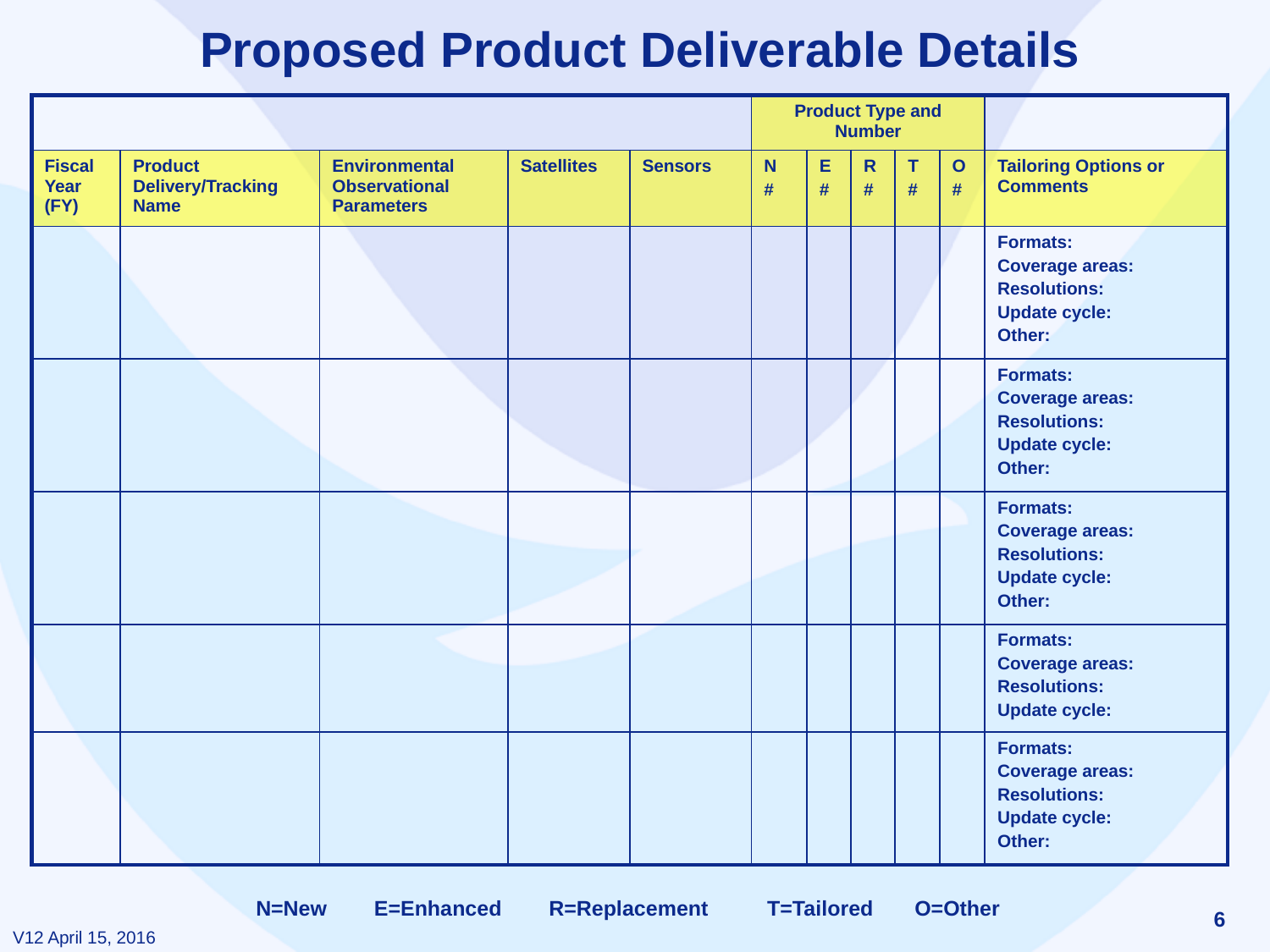

# Proposed Product Deliverable Details
|  |  |  |  |  | Product Type and Number |  |  |  |  |  |
| --- | --- | --- | --- | --- | --- | --- | --- | --- | --- | --- |
| Fiscal Year (FY) | Product Delivery/Tracking Name | Environmental Observational Parameters | Satellites | Sensors | N # | E # | R # | T # | O # | Tailoring Options or Comments |
|  |  |  |  |  |  |  |  |  |  | Formats: Coverage areas: Resolutions: Update cycle: Other: |
|  |  |  |  |  |  |  |  |  |  | Formats: Coverage areas: Resolutions: Update cycle: Other: |
|  |  |  |  |  |  |  |  |  |  | Formats: Coverage areas: Resolutions: Update cycle: Other: |
|  |  |  |  |  |  |  |  |  |  | Formats: Coverage areas: Resolutions: Update cycle: |
|  |  |  |  |  |  |  |  |  |  | Formats: Coverage areas: Resolutions: Update cycle: Other: |
N=New        E=Enhanced        R=Replacement          T=Tailored       O=Other
6
V12 April 15, 2016